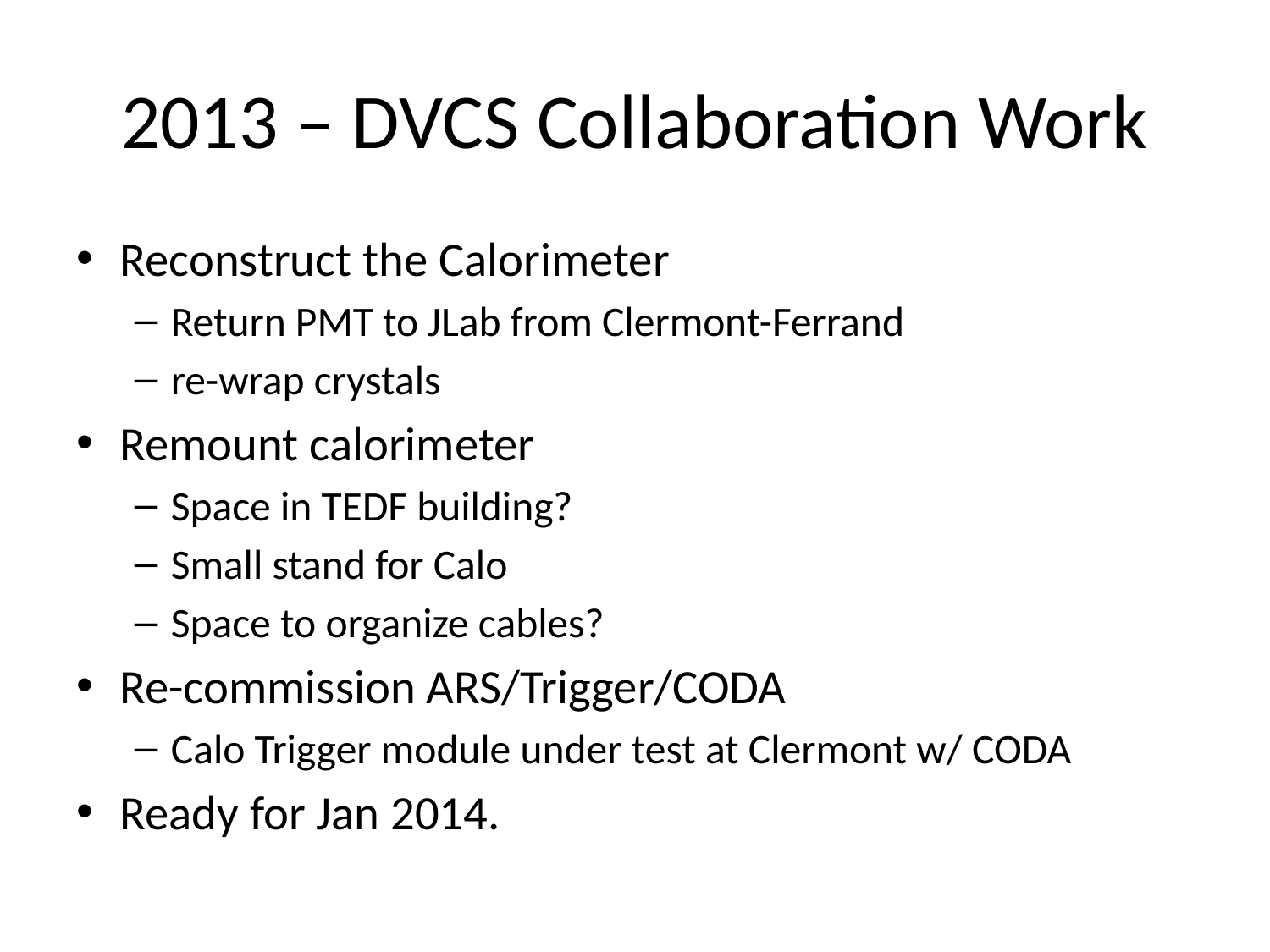

# 2013 – DVCS Collaboration Work
Reconstruct the Calorimeter
Return PMT to JLab from Clermont-Ferrand
re-wrap crystals
Remount calorimeter
Space in TEDF building?
Small stand for Calo
Space to organize cables?
Re-commission ARS/Trigger/CODA
Calo Trigger module under test at Clermont w/ CODA
Ready for Jan 2014.